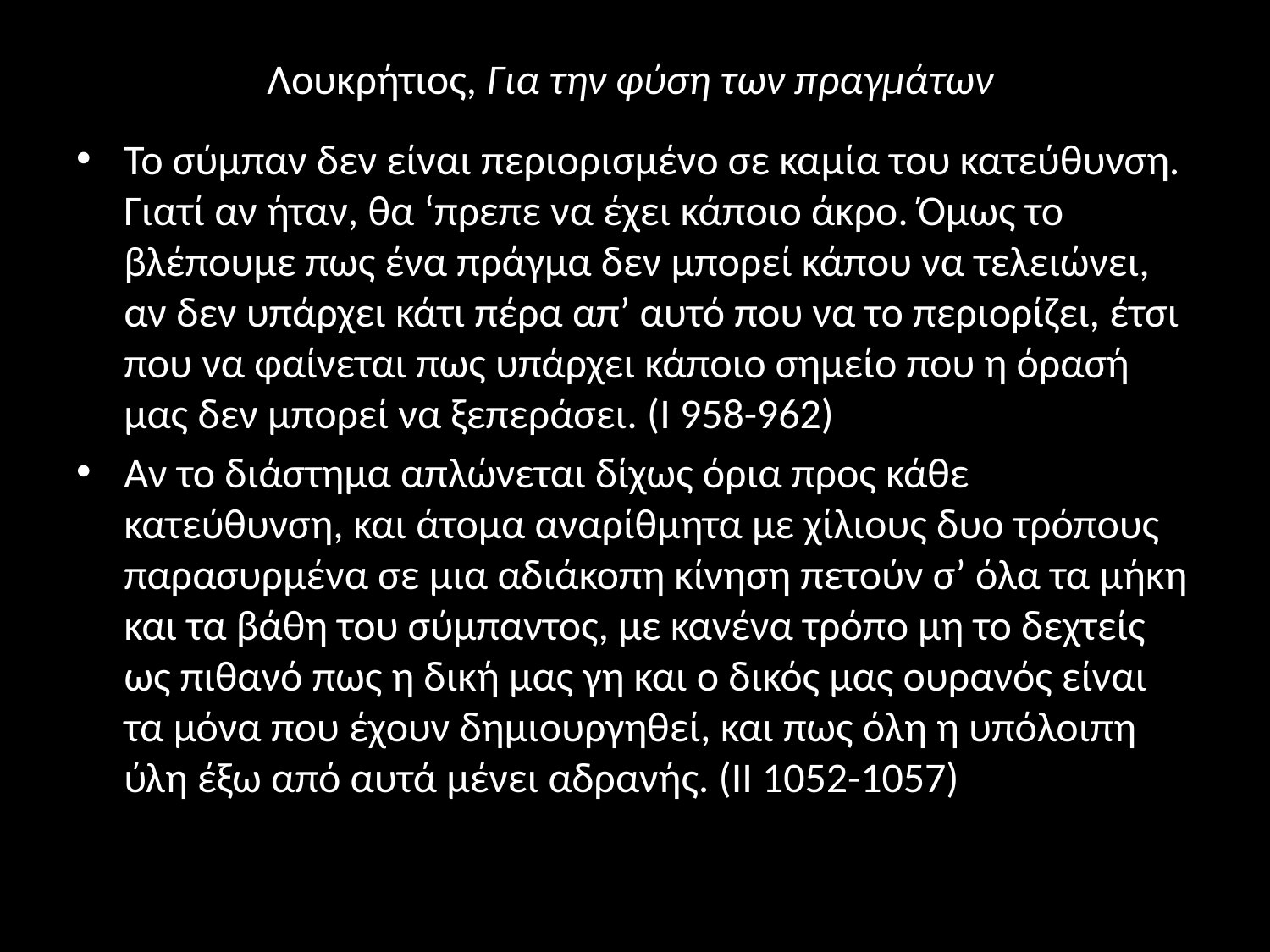

# Λουκρήτιος, Για την φύση των πραγμάτων
Το σύμπαν δεν είναι περιορισμένο σε καμία του κατεύθυνση. Γιατί αν ήταν, θα ‘πρεπε να έχει κάποιο άκρο. Όμως το βλέπουμε πως ένα πράγμα δεν μπορεί κάπου να τελειώνει, αν δεν υπάρχει κάτι πέρα απ’ αυτό που να το περιορίζει, έτσι που να φαίνεται πως υπάρχει κάποιο σημείο που η όρασή μας δεν μπορεί να ξεπεράσει. (Ι 958-962)
Αν το διάστημα απλώνεται δίχως όρια προς κάθε κατεύθυνση, και άτομα αναρίθμητα με χίλιους δυο τρόπους παρασυρμένα σε μια αδιάκοπη κίνηση πετούν σ’ όλα τα μήκη και τα βάθη του σύμπαντος, με κανένα τρόπο μη το δεχτείς ως πιθανό πως η δική μας γη και ο δικός μας ουρανός είναι τα μόνα που έχουν δημιουργηθεί, και πως όλη η υπόλοιπη ύλη έξω από αυτά μένει αδρανής. (ΙΙ 1052-1057)